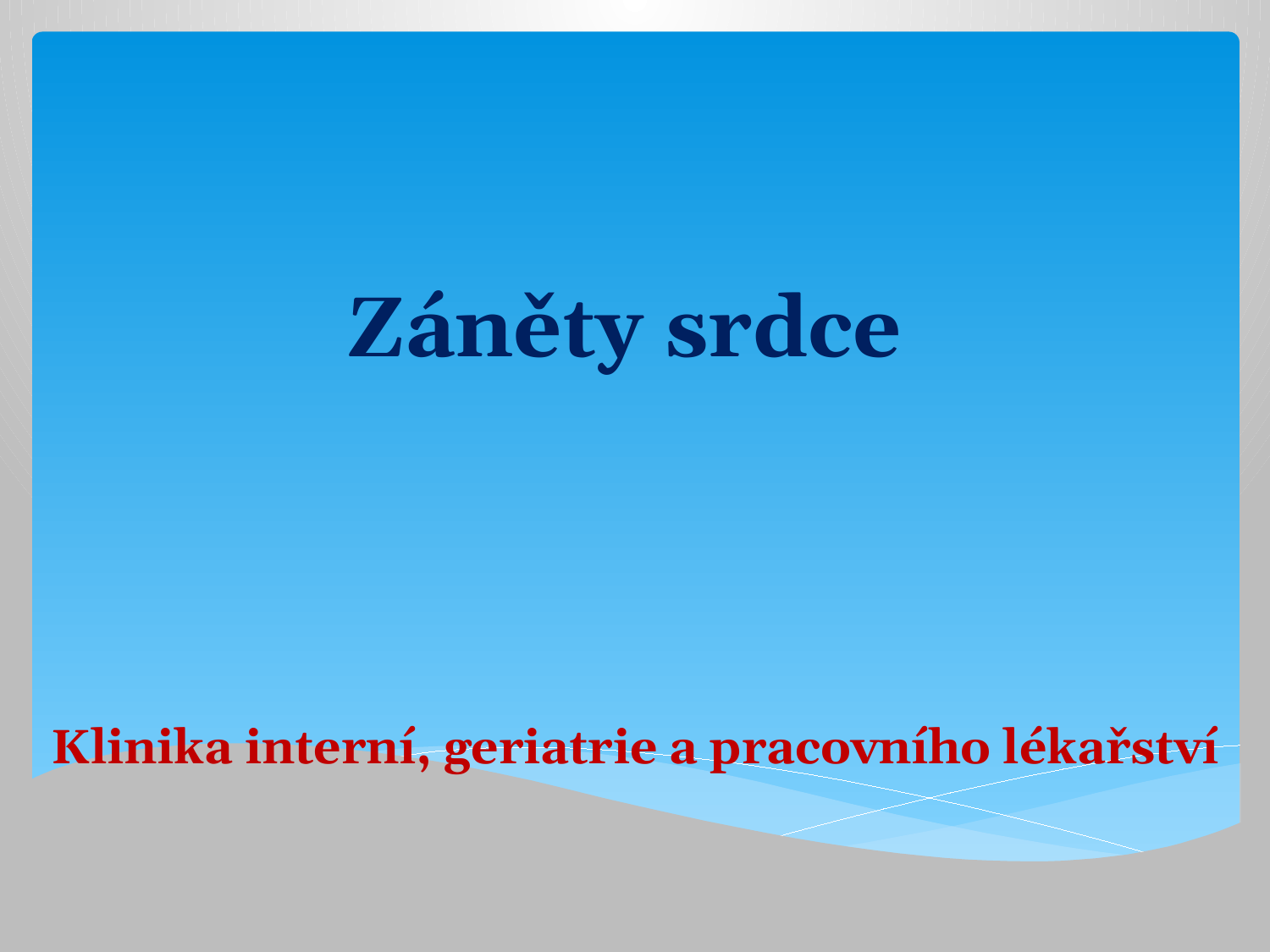

# Záněty srdce
Klinika interní, geriatrie a pracovního lékařství